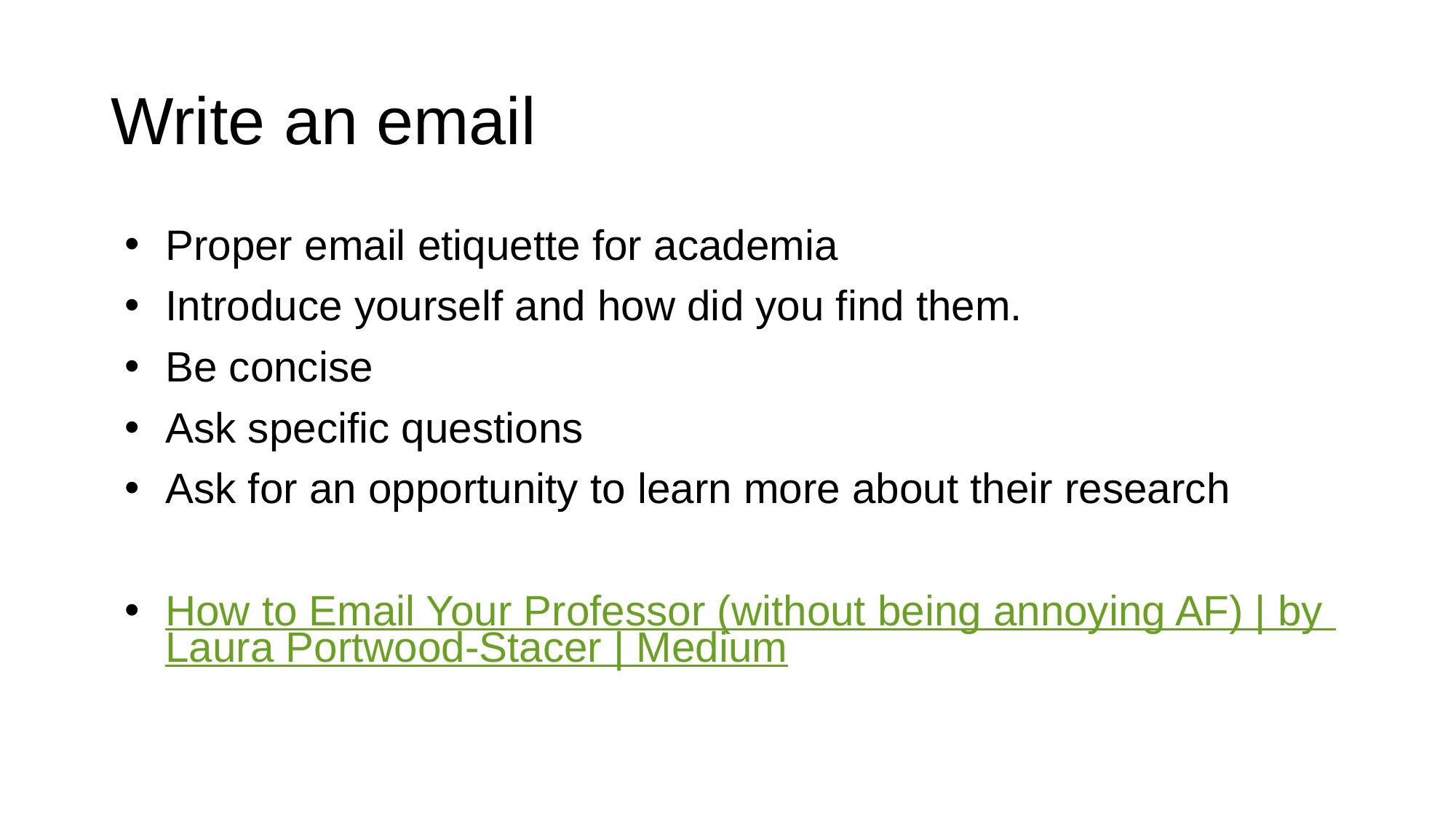

# Write an email
Proper email etiquette for academia
Introduce yourself and how did you find them.
Be concise
Ask specific questions
Ask for an opportunity to learn more about their research

How to Email Your Professor (without being annoying AF) | by Laura Portwood-Stacer | Medium